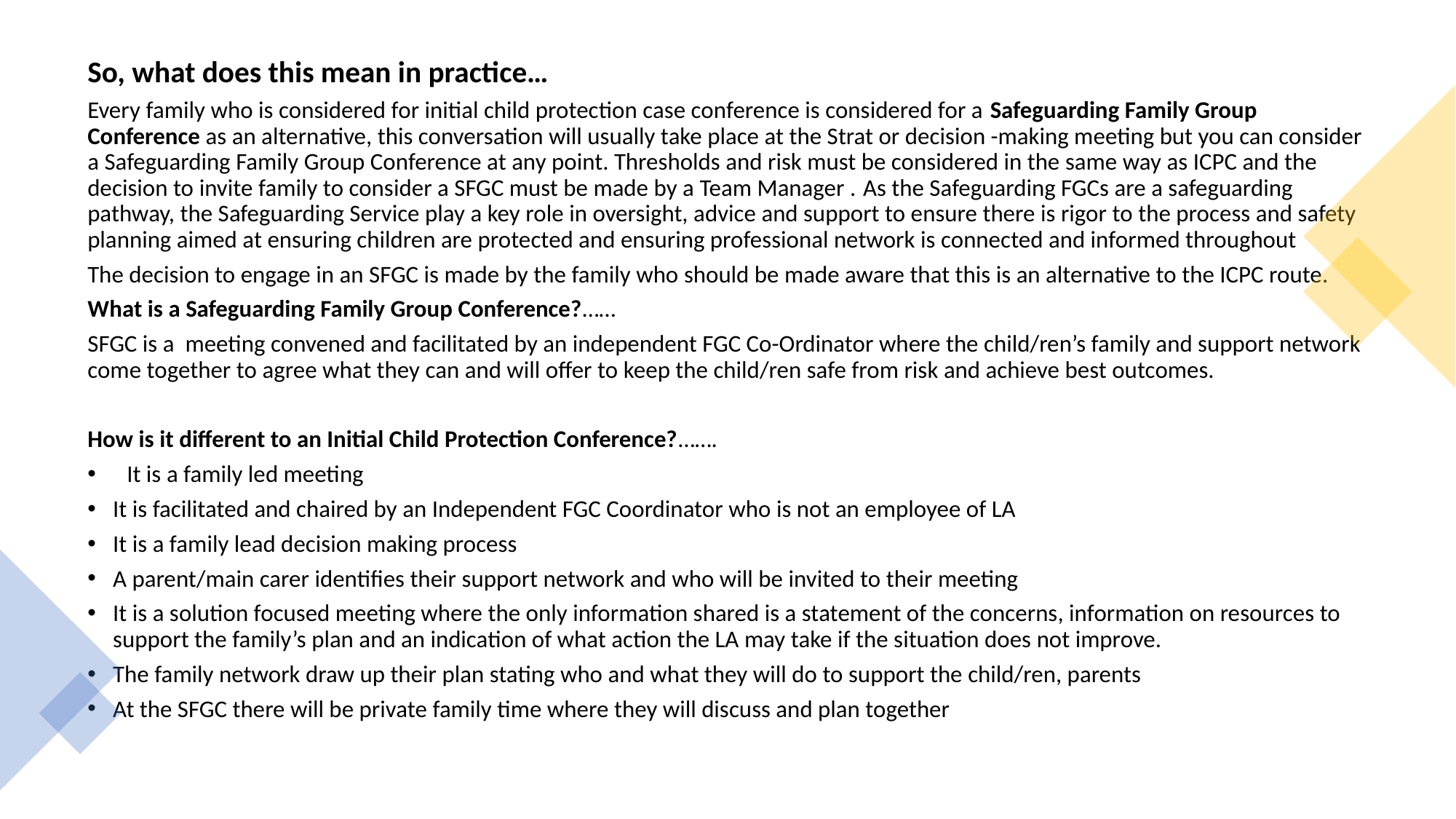

So, what does this mean in practice…
Every family who is considered for initial child protection case conference is considered for a Safeguarding Family Group Conference as an alternative, this conversation will usually take place at the Strat or decision -making meeting but you can consider a Safeguarding Family Group Conference at any point. Thresholds and risk must be considered in the same way as ICPC and the decision to invite family to consider a SFGC must be made by a Team Manager . As the Safeguarding FGCs are a safeguarding pathway, the Safeguarding Service play a key role in oversight, advice and support to ensure there is rigor to the process and safety planning aimed at ensuring children are protected and ensuring professional network is connected and informed throughout
The decision to engage in an SFGC is made by the family who should be made aware that this is an alternative to the ICPC route.
What is a Safeguarding Family Group Conference?……
SFGC is a  meeting convened and facilitated by an independent FGC Co-Ordinator where the child/ren’s family and support network come together to agree what they can and will offer to keep the child/ren safe from risk and achieve best outcomes.

How is it different to an Initial Child Protection Conference?…….
 It is a family led meeting
It is facilitated and chaired by an Independent FGC Coordinator who is not an employee of LA
It is a family lead decision making process
A parent/main carer identifies their support network and who will be invited to their meeting
It is a solution focused meeting where the only information shared is a statement of the concerns, information on resources to support the family’s plan and an indication of what action the LA may take if the situation does not improve.
The family network draw up their plan stating who and what they will do to support the child/ren, parents
At the SFGC there will be private family time where they will discuss and plan together